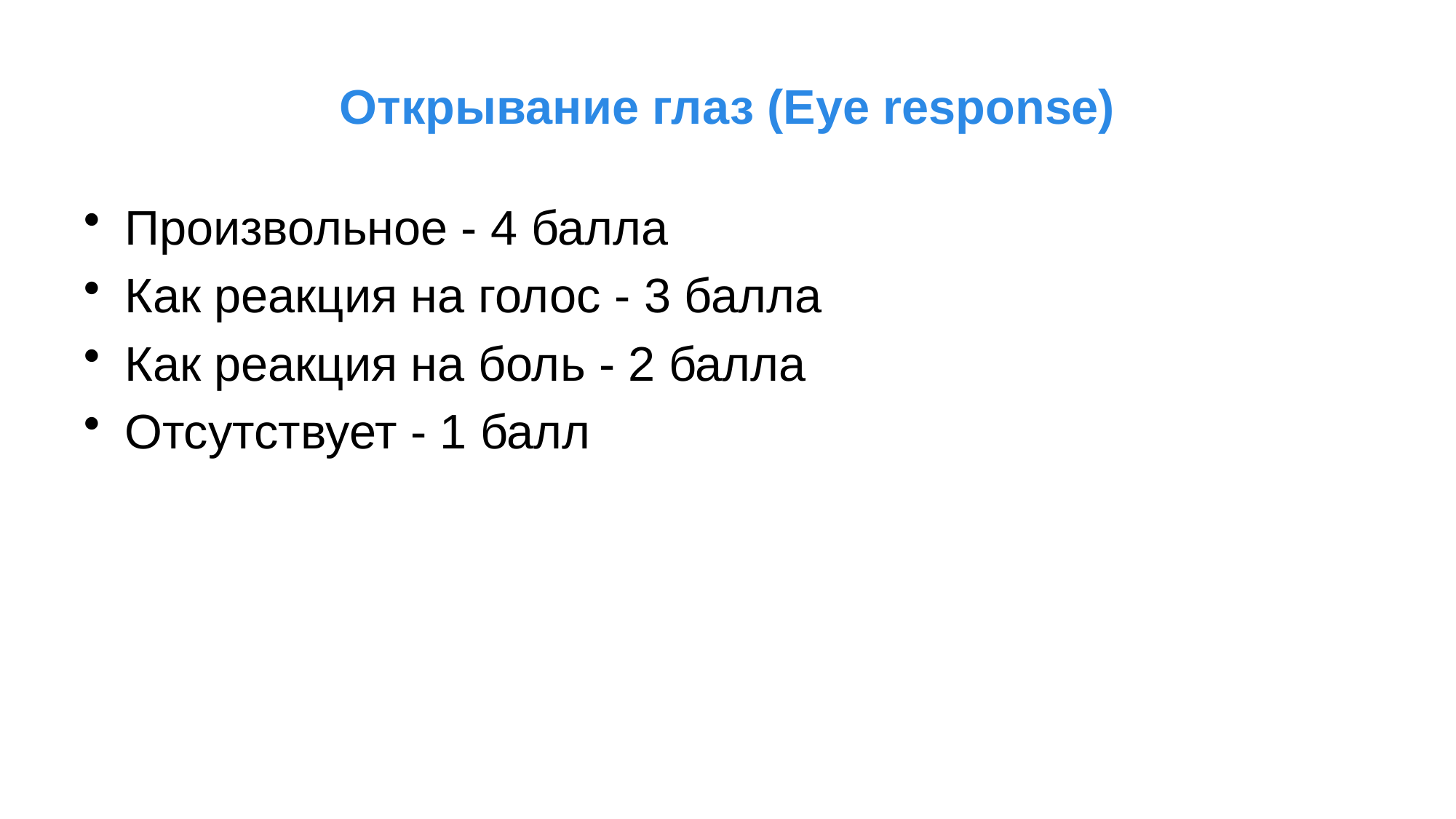

# Открывание глаз (Eye response)
Произвольное - 4 балла
Как реакция на голос - 3 балла
Как реакция на боль - 2 балла
Отсутствует - 1 балл